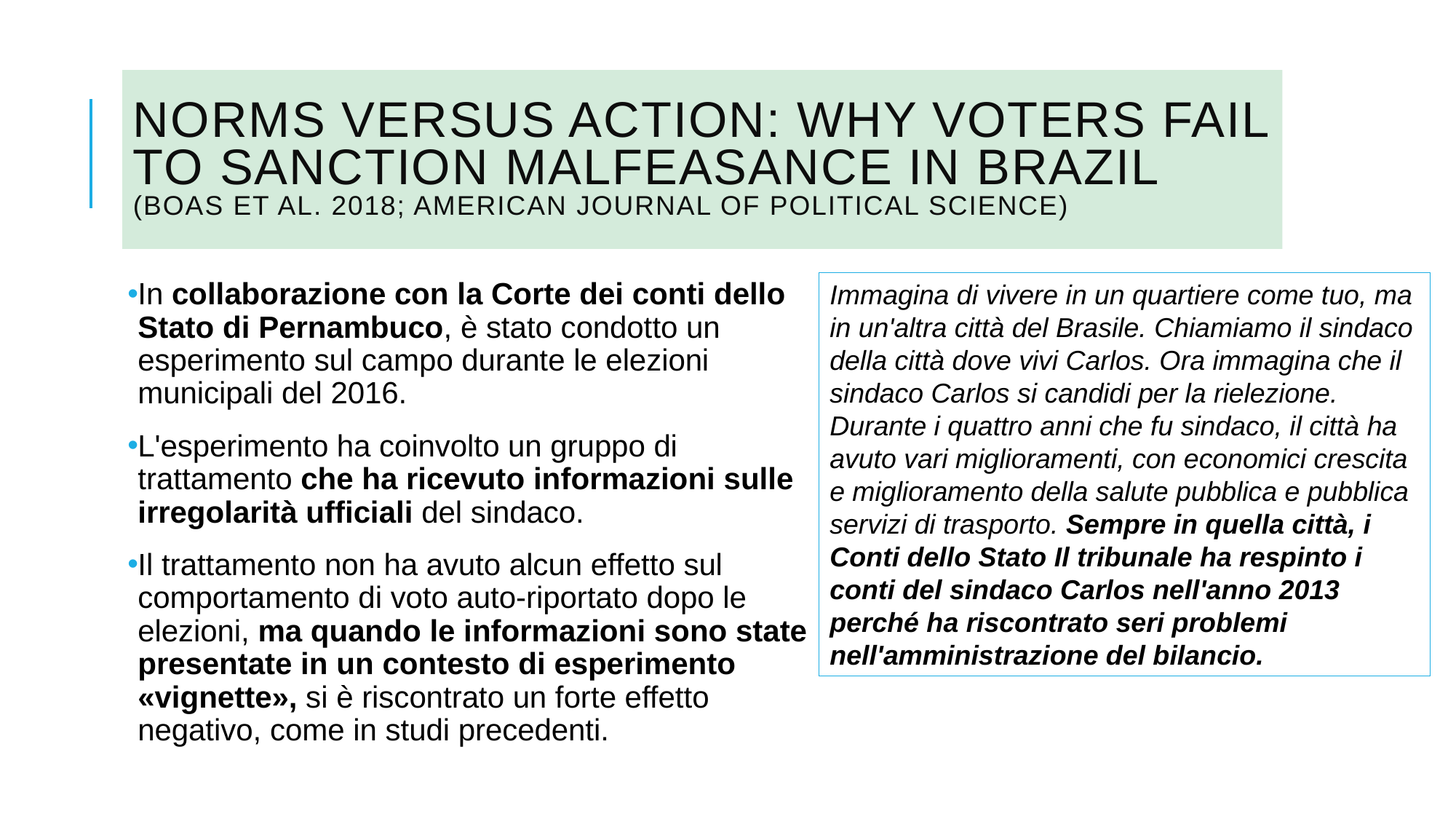

# Norms versus Action: Why Voters Fail to Sanction Malfeasance in Brazil (BoaS et al. 2018; American Journal of Political Science)
Immagina di vivere in un quartiere come tuo, ma in un'altra città del Brasile. Chiamiamo il sindaco della città dove vivi Carlos. Ora immagina che il sindaco Carlos si candidi per la rielezione. Durante i quattro anni che fu sindaco, il città ha avuto vari miglioramenti, con economici crescita e miglioramento della salute pubblica e pubblica servizi di trasporto. Sempre in quella città, i Conti dello Stato Il tribunale ha respinto i conti del sindaco Carlos nell'anno 2013 perché ha riscontrato seri problemi nell'amministrazione del bilancio.
In collaborazione con la Corte dei conti dello Stato di Pernambuco, è stato condotto un esperimento sul campo durante le elezioni municipali del 2016.
L'esperimento ha coinvolto un gruppo di trattamento che ha ricevuto informazioni sulle irregolarità ufficiali del sindaco.
Il trattamento non ha avuto alcun effetto sul comportamento di voto auto-riportato dopo le elezioni, ma quando le informazioni sono state presentate in un contesto di esperimento «vignette», si è riscontrato un forte effetto negativo, come in studi precedenti.